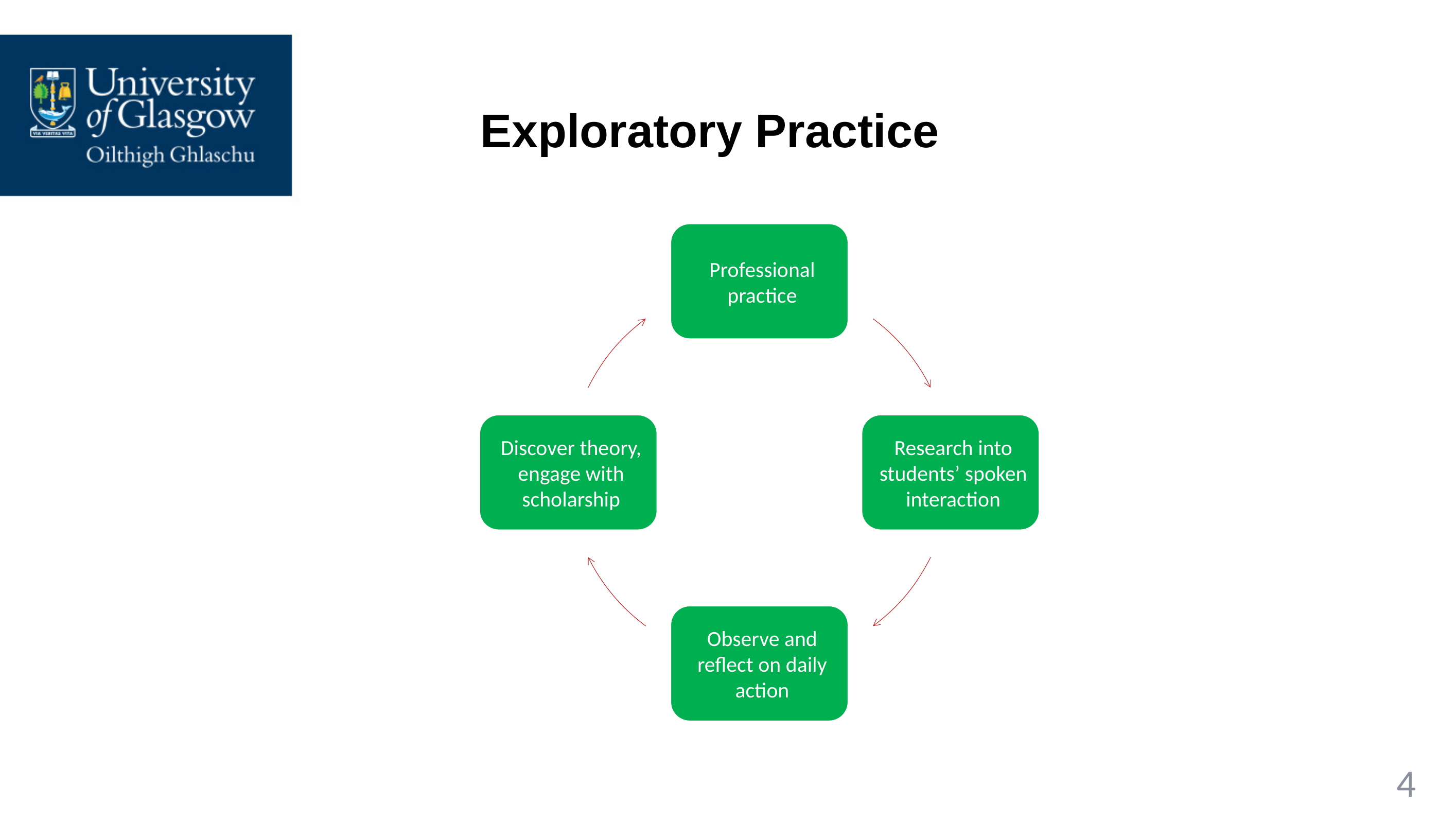

Exploratory Practice
Professional practice
Research into students’ spoken interaction
Observe and reflect on daily action
Discover theory, engage with scholarship
4